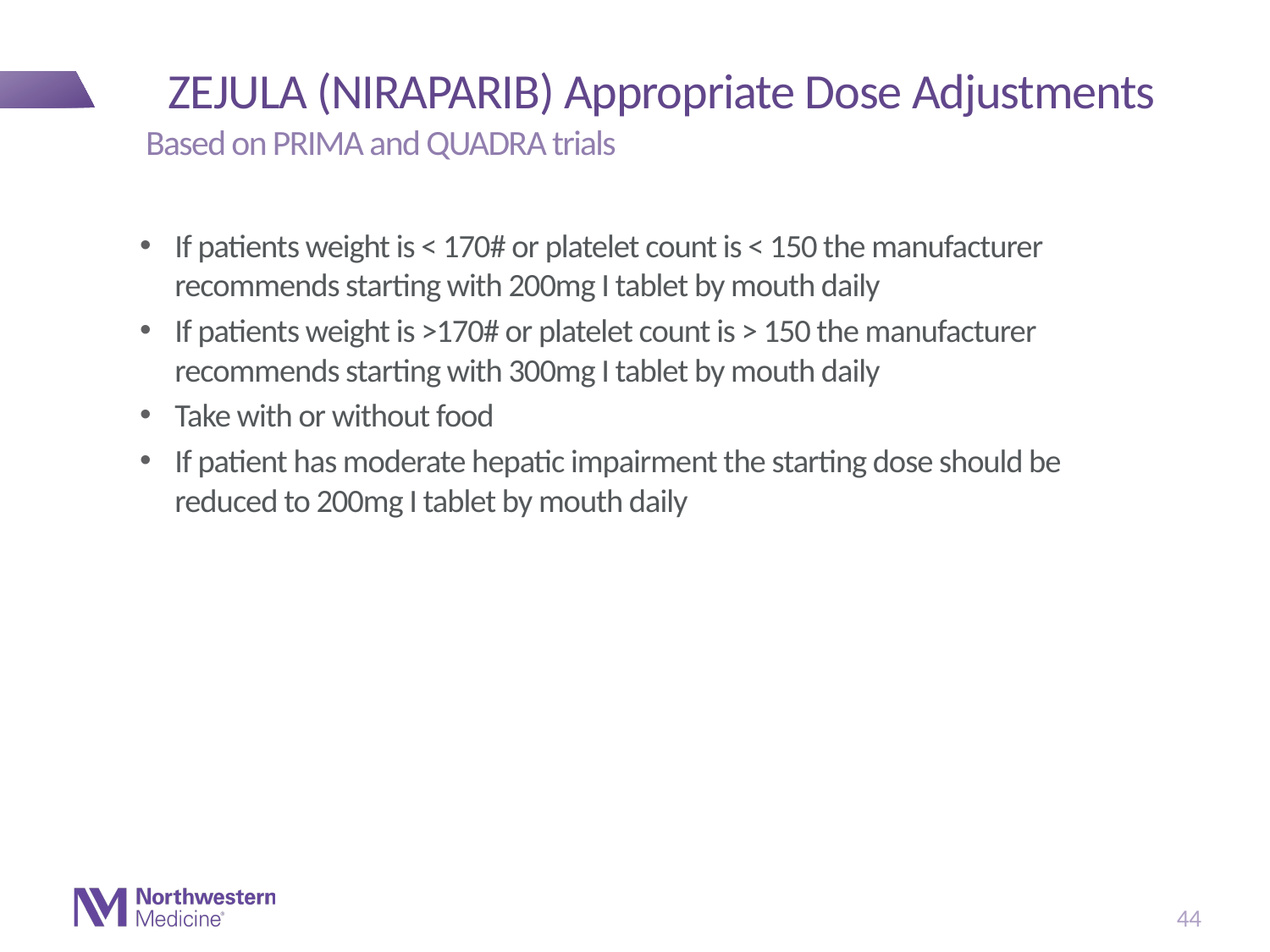

# ZEJULA (NIRAPARIB) Appropriate Dose Adjustments
 Based on PRIMA and QUADRA trials
If patients weight is < 170# or platelet count is < 150 the manufacturer recommends starting with 200mg I tablet by mouth daily
If patients weight is >170# or platelet count is > 150 the manufacturer recommends starting with 300mg I tablet by mouth daily
Take with or without food
If patient has moderate hepatic impairment the starting dose should be reduced to 200mg I tablet by mouth daily

44